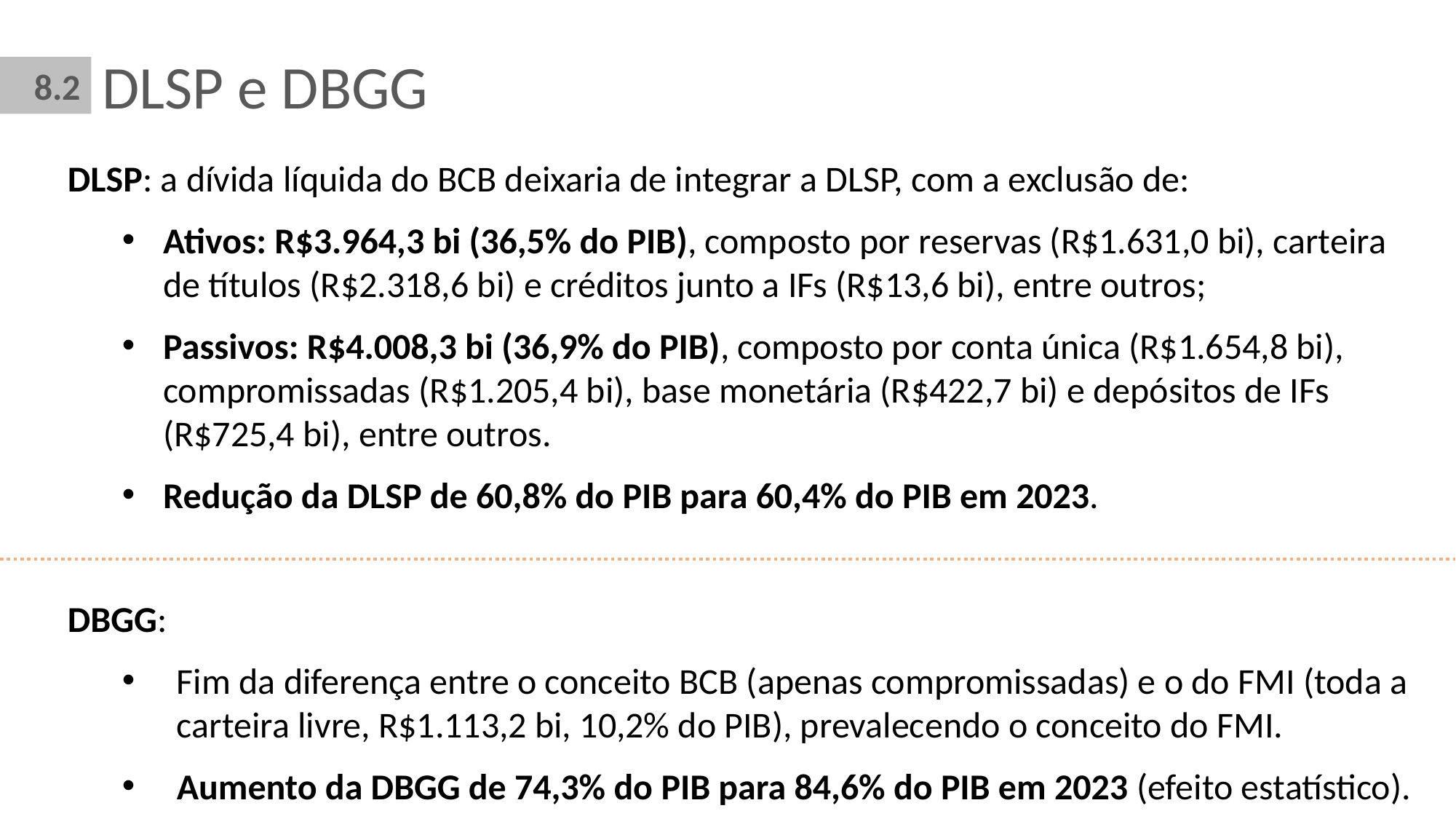

DLSP e DBGG
8.2
DLSP: a dívida líquida do BCB deixaria de integrar a DLSP, com a exclusão de:
Ativos: R$3.964,3 bi (36,5% do PIB), composto por reservas (R$1.631,0 bi), carteira de títulos (R$2.318,6 bi) e créditos junto a IFs (R$13,6 bi), entre outros;
Passivos: R$4.008,3 bi (36,9% do PIB), composto por conta única (R$1.654,8 bi), compromissadas (R$1.205,4 bi), base monetária (R$422,7 bi) e depósitos de IFs (R$725,4 bi), entre outros.
Redução da DLSP de 60,8% do PIB para 60,4% do PIB em 2023.

DBGG:
Fim da diferença entre o conceito BCB (apenas compromissadas) e o do FMI (toda a carteira livre, R$1.113,2 bi, 10,2% do PIB), prevalecendo o conceito do FMI.
Aumento da DBGG de 74,3% do PIB para 84,6% do PIB em 2023 (efeito estatístico).